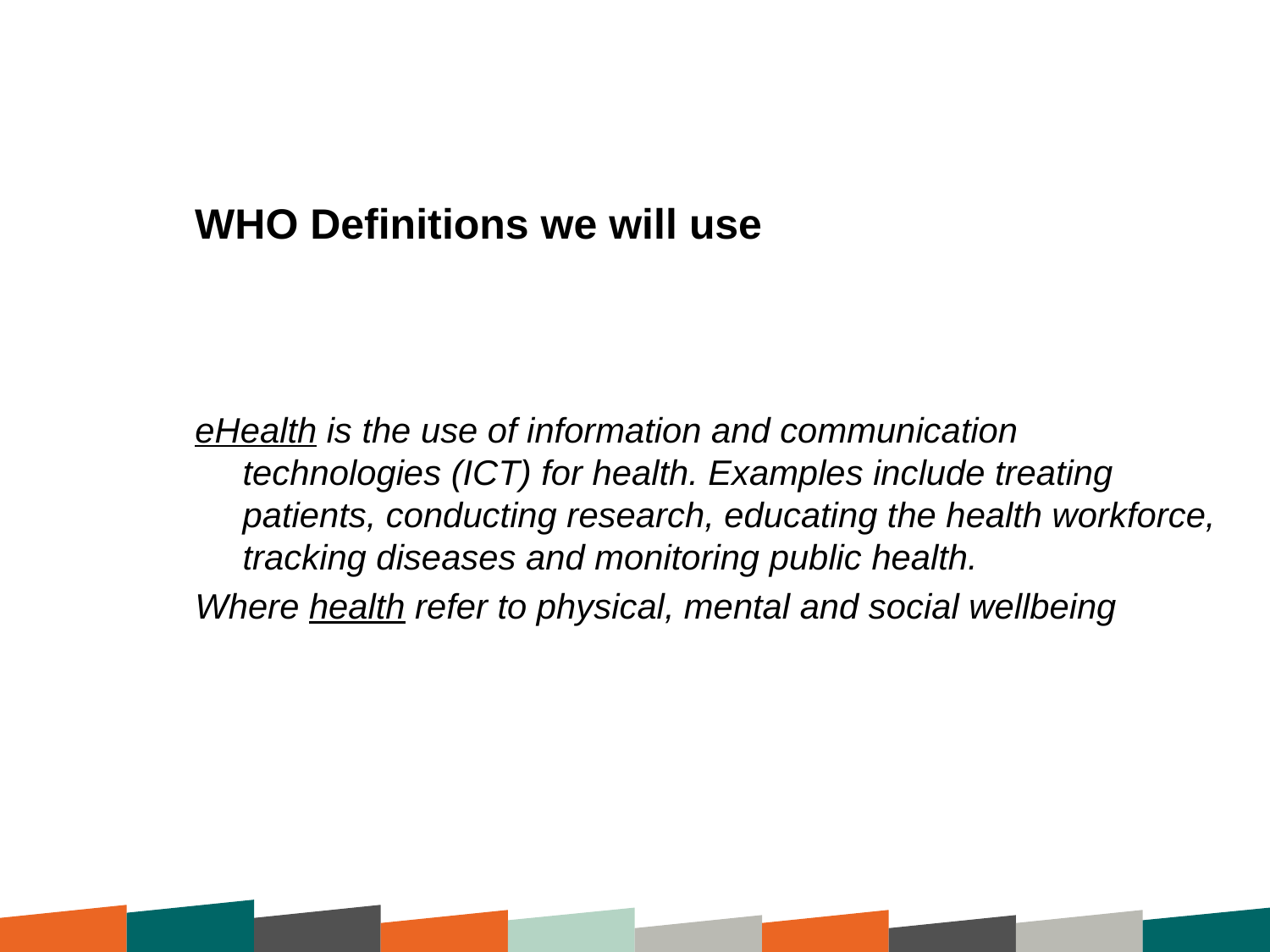

# WHO Definitions we will use
eHealth is the use of information and communication technologies (ICT) for health. Examples include treating patients, conducting research, educating the health workforce, tracking diseases and monitoring public health.
Where health refer to physical, mental and social wellbeing